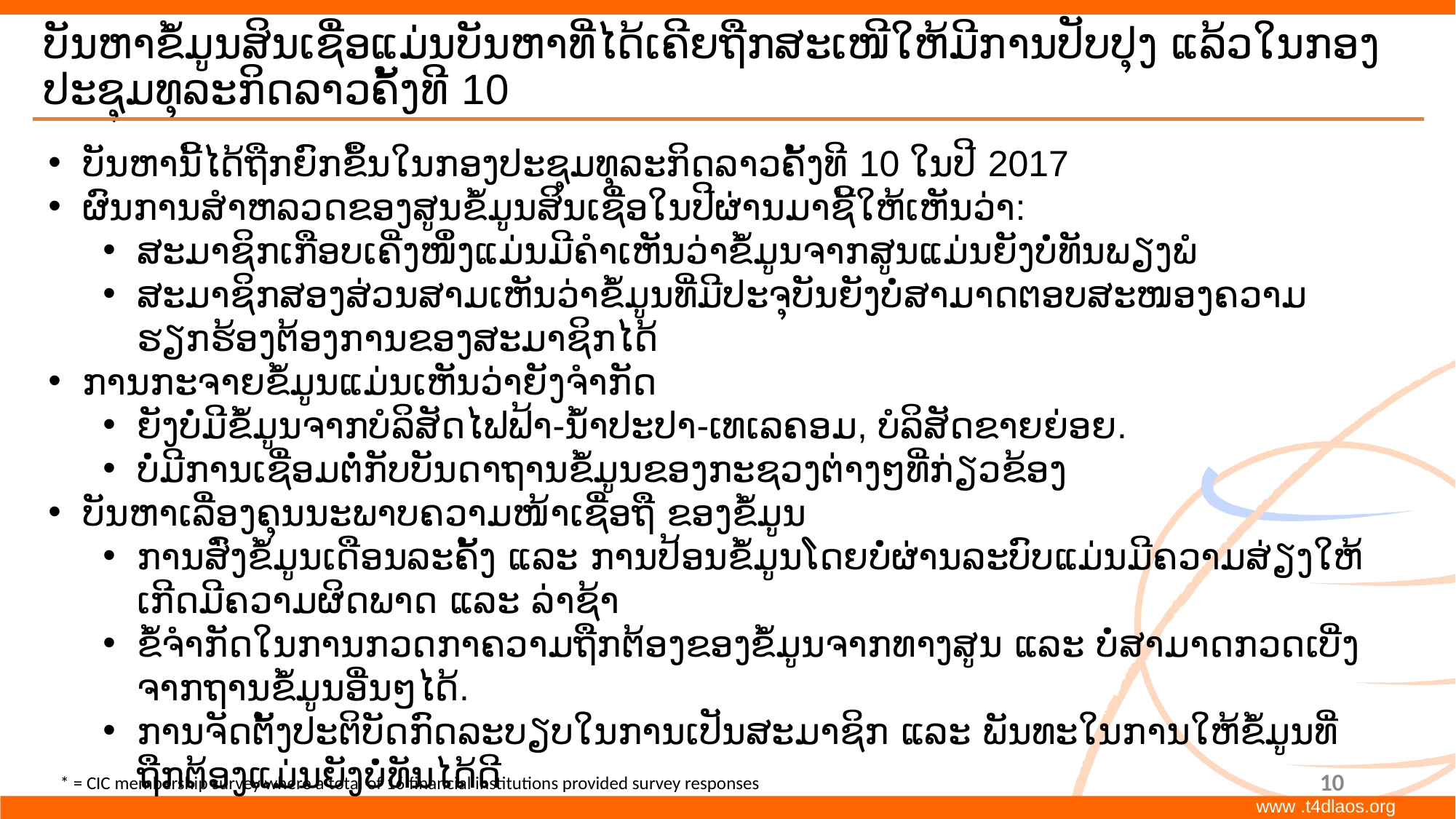

# ບັນຫາຂໍ້ມູນສິນເຊື່ອແມ່ນບັນຫາທີ່ໄດ້ເຄີຍຖືກສະເໜີໃຫ້ມີການປັບປຸງ ແລ້ວໃນກອງປະຊຸມທຸລະກິດລາວຄັ້ງທີ 10
ບັນຫານີ້ໄດ້ຖືກຍົກຂຶ້ນໃນກອງປະຊຸມທຸລະກິດລາວຄັ້ງທີ 10 ໃນປີ 2017
ຜົນການສໍາຫລວດຂອງສູນຂໍ້ມູນສິນເຊື່ອໃນປີຜ່ານມາຊີ້ໃຫ້ເຫັນວ່າ:
ສະມາຊິກເກືອບເຄີ່ງໜຶ່ງແມ່ນມີຄໍາເຫັນວ່າຂໍ້ມູນຈາກສູນແມ່ນຍັງບໍ່ທັນພຽງພໍ
ສະມາຊິກສອງສ່ວນສາມເຫັນວ່າຂໍ້ມູນທີ່ມີປະຈຸບັນຍັງບໍ່ສາມາດຕອບສະໜອງຄວາມຮຽກຮ້ອງຕ້ອງການຂອງສະມາຊິກໄດ້
ການກະຈາຍຂໍ້ມູນແມ່ນເຫັນວ່າຍັງຈໍາກັດ
ຍັງບໍ່ມີຂໍ້ມູນຈາກບໍລິສັດໄຟຟ້າ-ນໍ້າປະປາ-ເທເລຄອມ, ບໍລິສັດຂາຍຍ່ອຍ.
ບໍ່ມີການເຊື່ອມຕໍ່ກັບບັນດາຖານຂໍ້ມູນຂອງກະຊວງຕ່າງໆທີ່ກ່ຽວຂ້ອງ
ບັນຫາເລື່ອງຄຸນນະພາບຄວາມໜ້າເຊື່ອຖື ຂອງຂໍ້ມູນ
ການສົ່ງຂໍ້ມູນເດືອນລະຄັ້ງ ແລະ ການປ້ອນຂໍ້ມູນໂດຍບໍ່ຜ່ານລະບົບແມ່ນມີຄວາມສ່ຽງໃຫ້ເກີດມີຄວາມຜິດພາດ ແລະ ລ່າຊ້າ
ຂໍ້ຈໍາກັດໃນການກວດກາຄວາມຖືກຕ້ອງຂອງຂໍ້ມູນຈາກທາງສູນ ແລະ ບໍ່ສາມາດກວດເບີ່ງຈາກຖານຂໍ້ມູນອື່ນໆໄດ້.
ການຈັດຕັ້ງປະຕິບັດກົດລະບຽບໃນການເປັນສະມາຊິກ ແລະ ພັນທະໃນການໃຫ້ຂໍ້ມູນທີ່ຖືກຕ້ອງແມ່ນຍັງບໍ່ທັນໄດ້ດີ

10
* = CIC membership survey where a total of 16 financial institutions provided survey responses